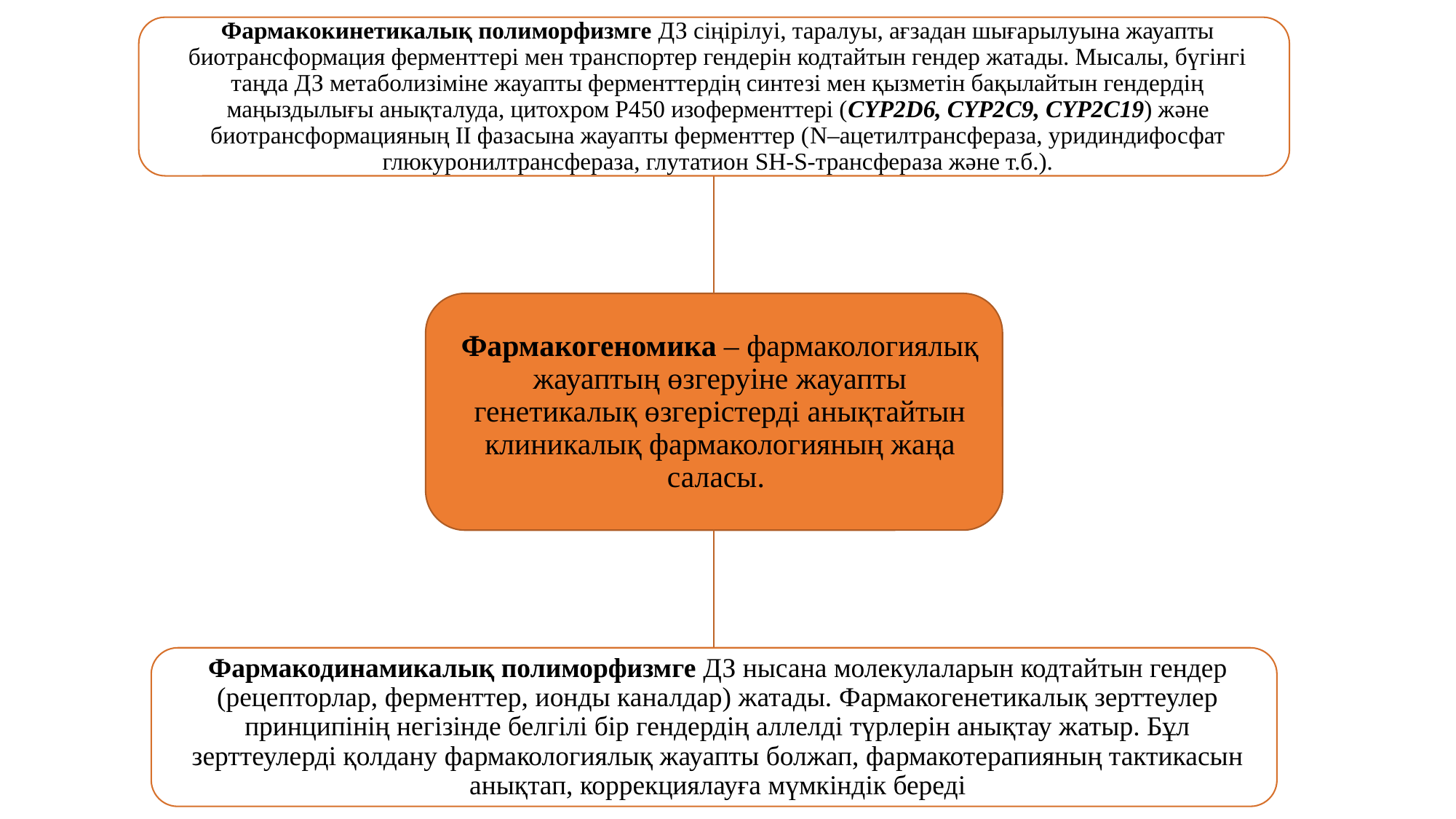

Фармакогеномика – фармакологиялық жауаптың өзгеруіне жауапты генетикалық өзгерістерді анықтайтын клиникалық фармакологияның жаңа саласы.
Фармакокинетикалық полиморфизмге ДЗ сіңірілуі, таралуы, ағзадан шығарылуына жауапты биотрансформация ферменттері мен транспортер гендерін кодтайтын гендер жатады. Мысалы, бүгінгі таңда ДЗ метаболизіміне жауапты ферменттердің синтезі мен қызметін бақылайтын гендердің маңыздылығы анықталуда, цитохром Р450 изоферменттері (CYP2D6, CYP2С9, CYP2С19) және биотрансформацияның ІІ фазасына жауапты ферменттер (N–ацетилтрансфераза, уридиндифосфат глюкуронилтрансфераза, глутатион SH-S-трансфераза және т.б.).
Фармакодинамикалық полиморфизмге ДЗ нысана молекулаларын кодтайтын гендер (рецепторлар, ферменттер, ионды каналдар) жатады. Фармакогенетикалық зерттеулер принципінің негізінде белгілі бір гендердің аллелді түрлерін анықтау жатыр. Бұл зерттеулерді қолдану фармакологиялық жауапты болжап, фармакотерапияның тактикасын анықтап, коррекциялауға мүмкіндік береді